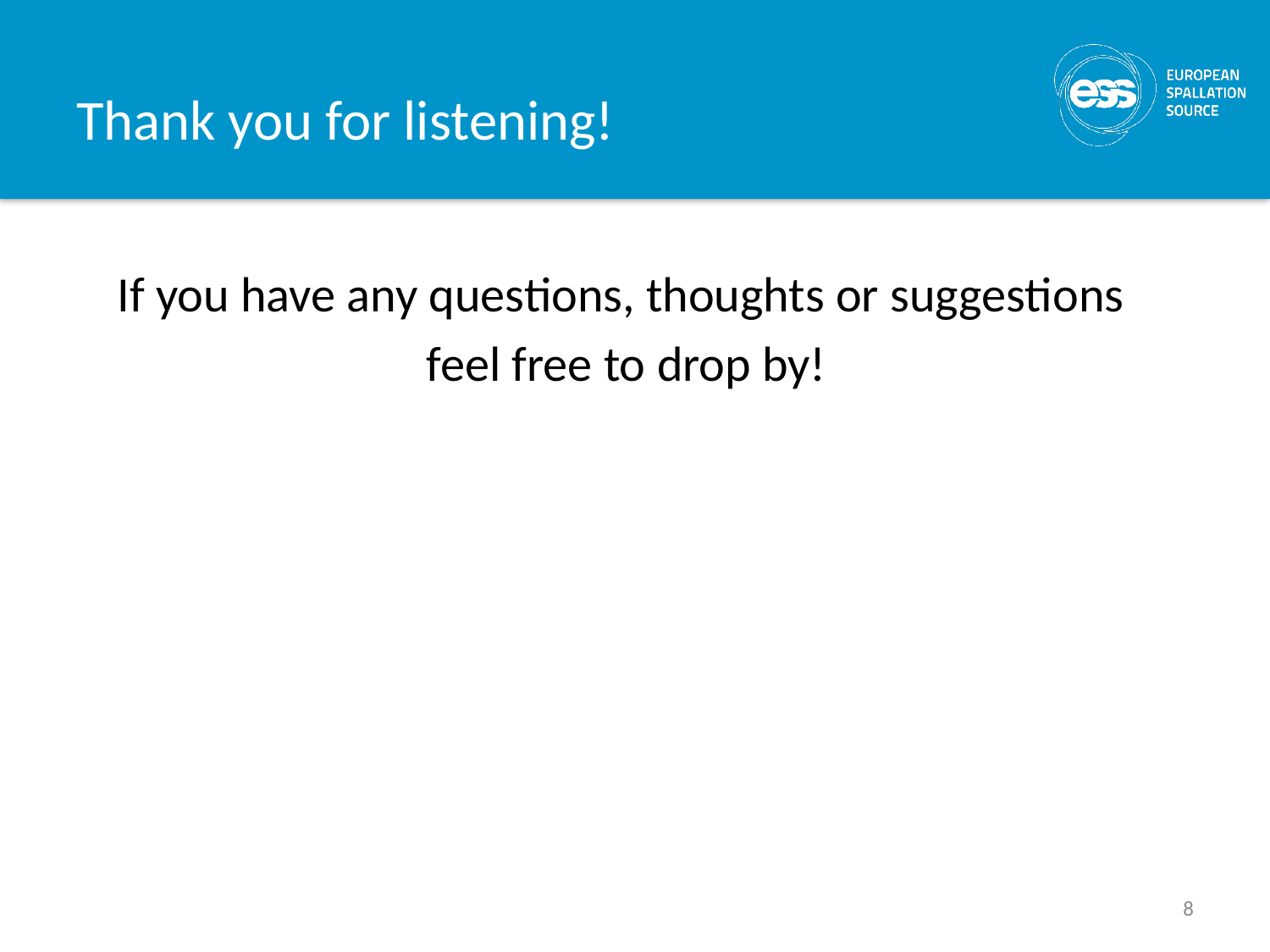

# Thank you for listening!
If you have any questions, thoughts or suggestions
feel free to drop by!
8